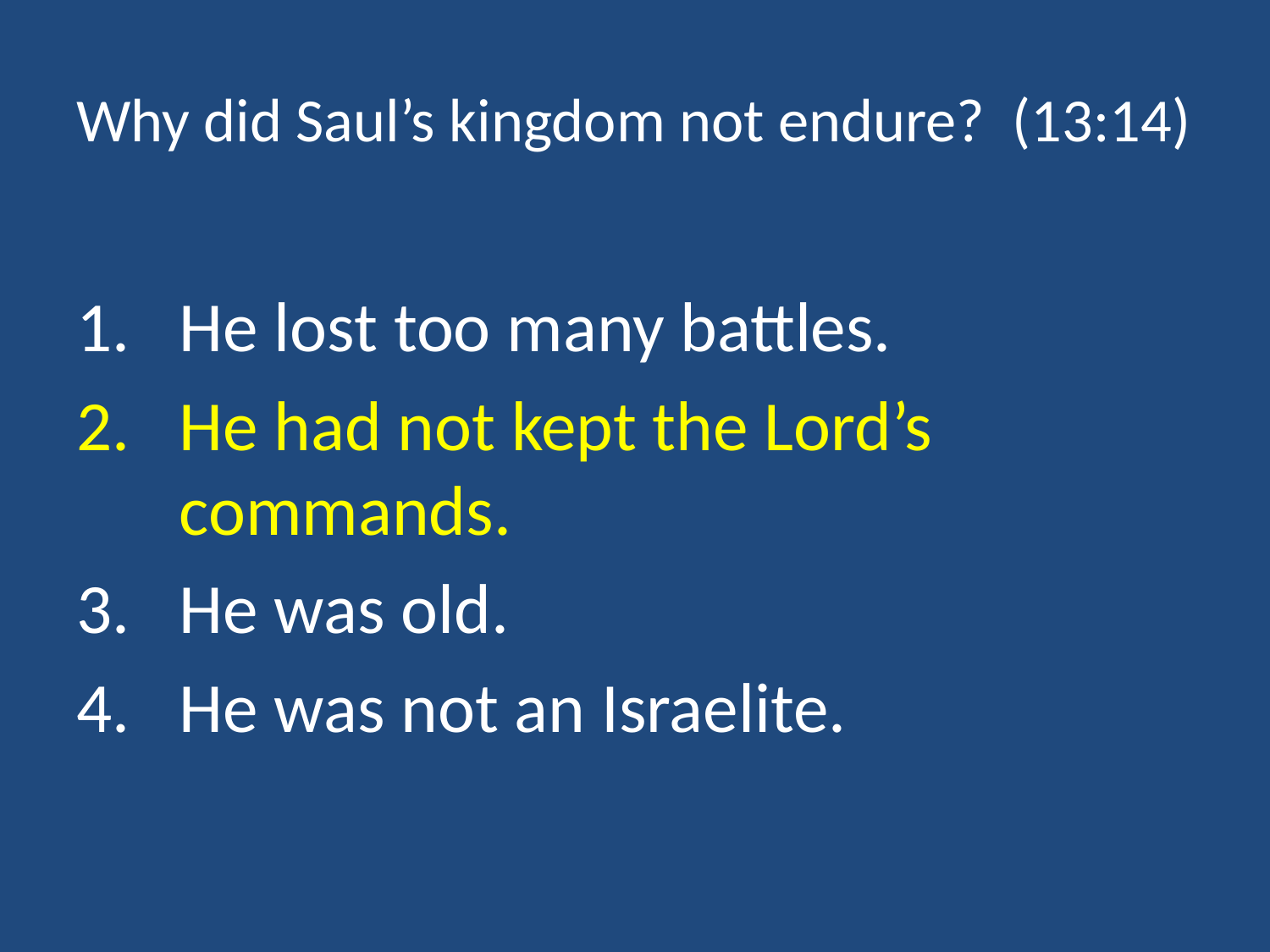

# Why did Saul’s kingdom not endure?  (13:14)
He lost too many battles.
He had not kept the Lord’s commands.
He was old.
He was not an Israelite.